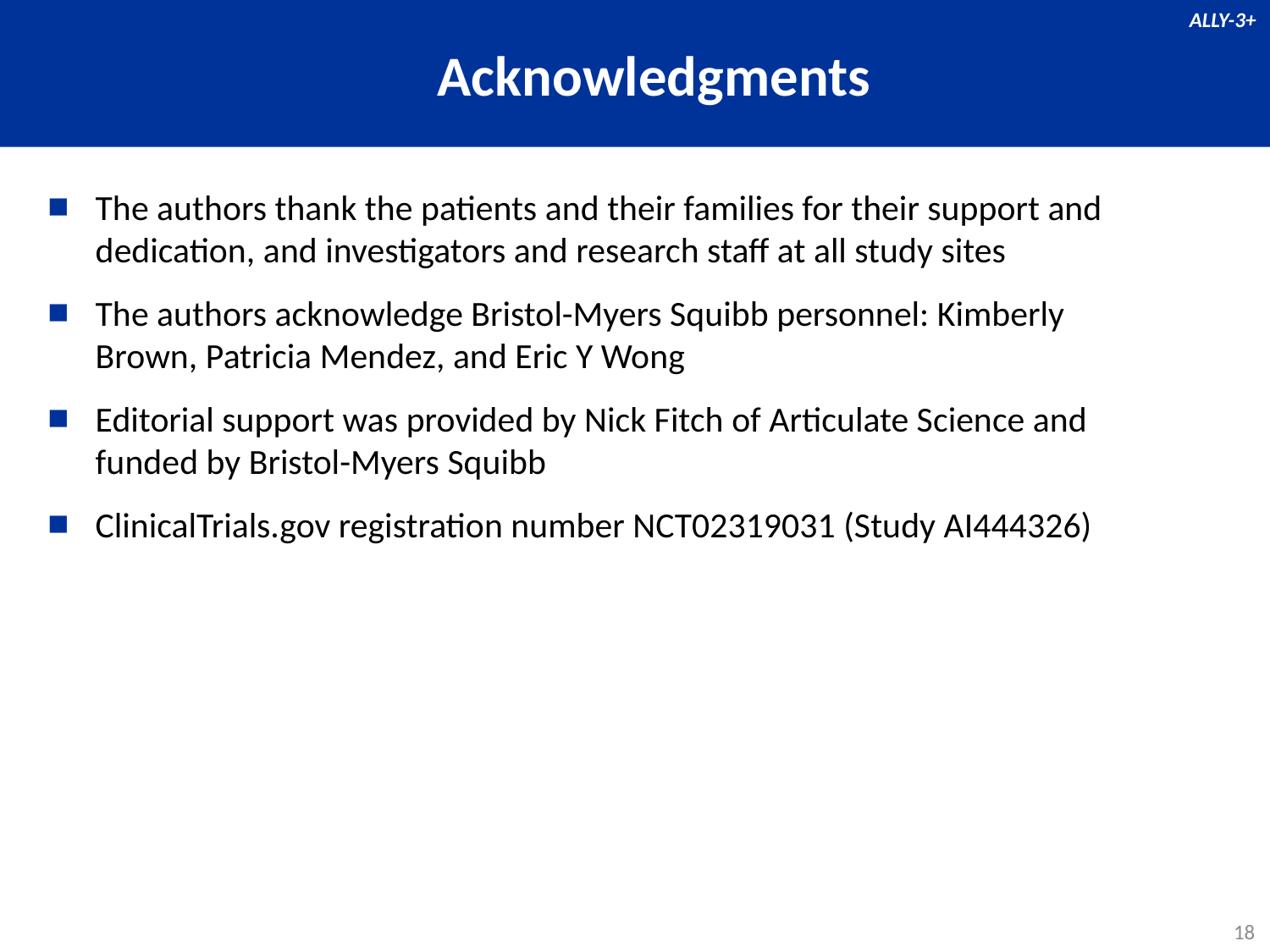

ALLY-3+
Acknowledgments
The authors thank the patients and their families for their support and dedication, and investigators and research staff at all study sites
The authors acknowledge Bristol-Myers Squibb personnel: Kimberly Brown, Patricia Mendez, and Eric Y Wong
Editorial support was provided by Nick Fitch of Articulate Science and funded by Bristol-Myers Squibb
ClinicalTrials.gov registration number NCT02319031 (Study AI444326)
18